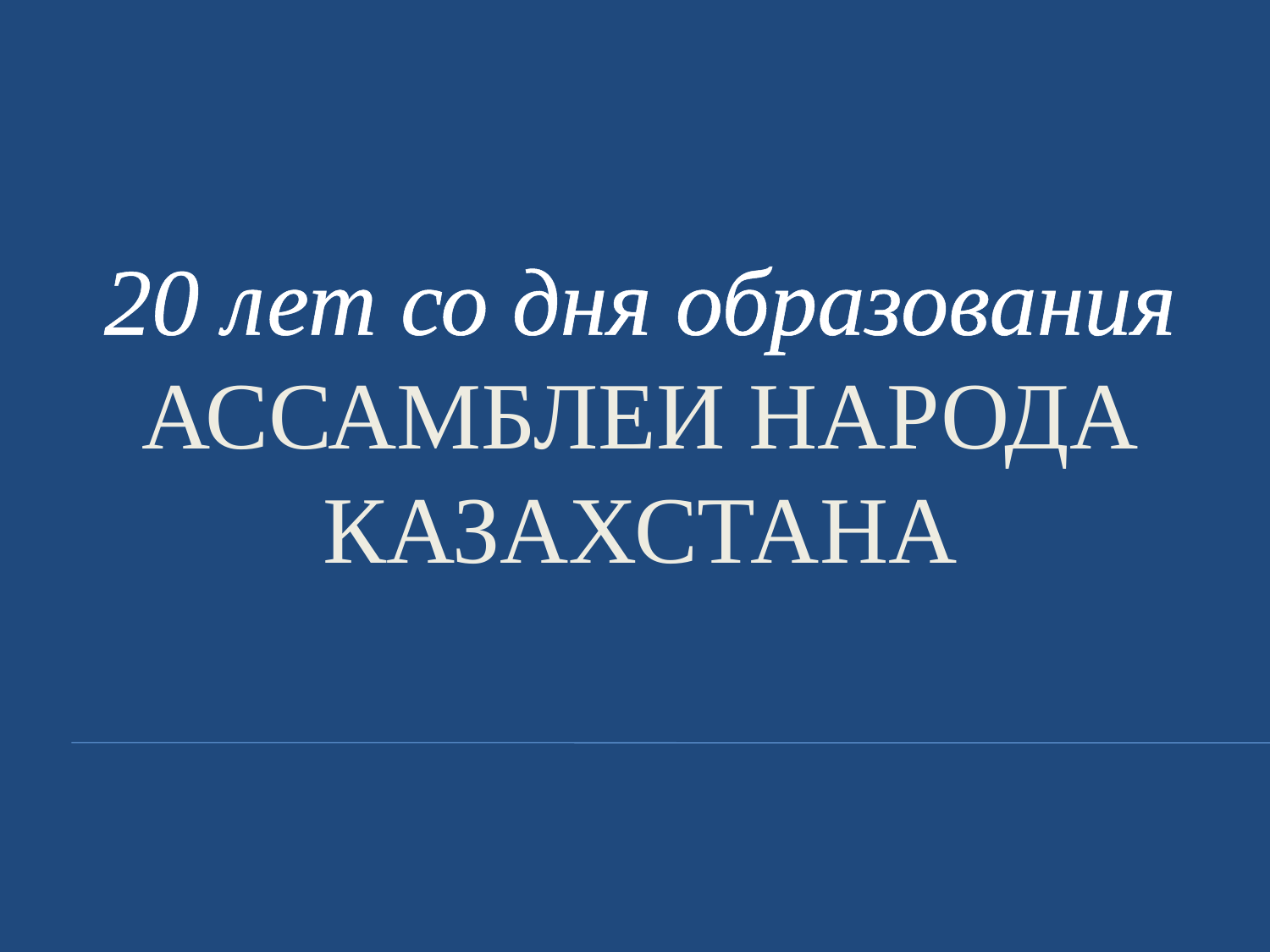

# 20 лет со дня образования Ассамблеи народа Казахстана